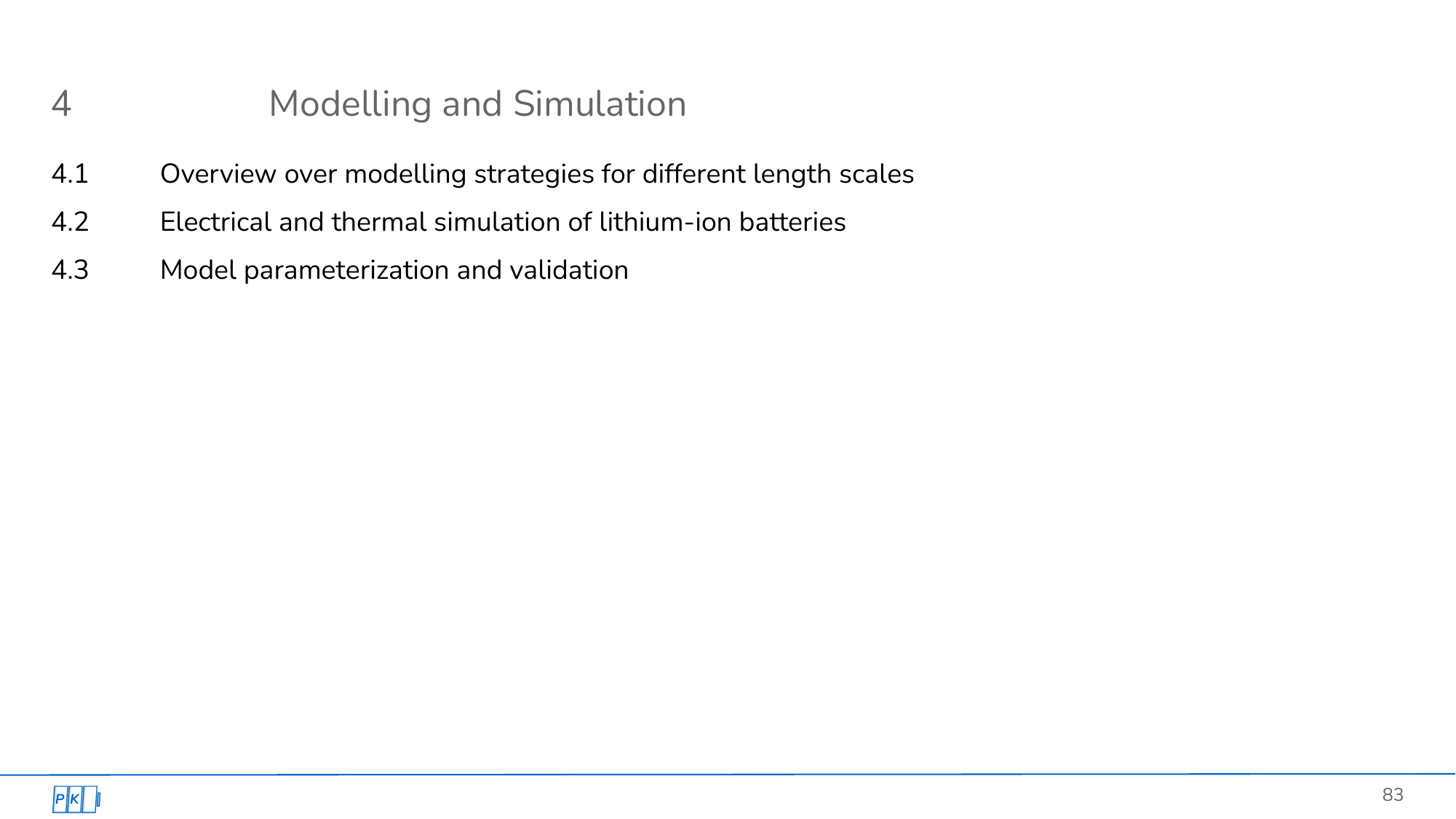

# 4 		Modelling and Simulation
4.1	Overview over modelling strategies for different length scales
4.2  	Electrical and thermal simulation of lithium-ion batteries
4.3	Model parameterization and validation
83